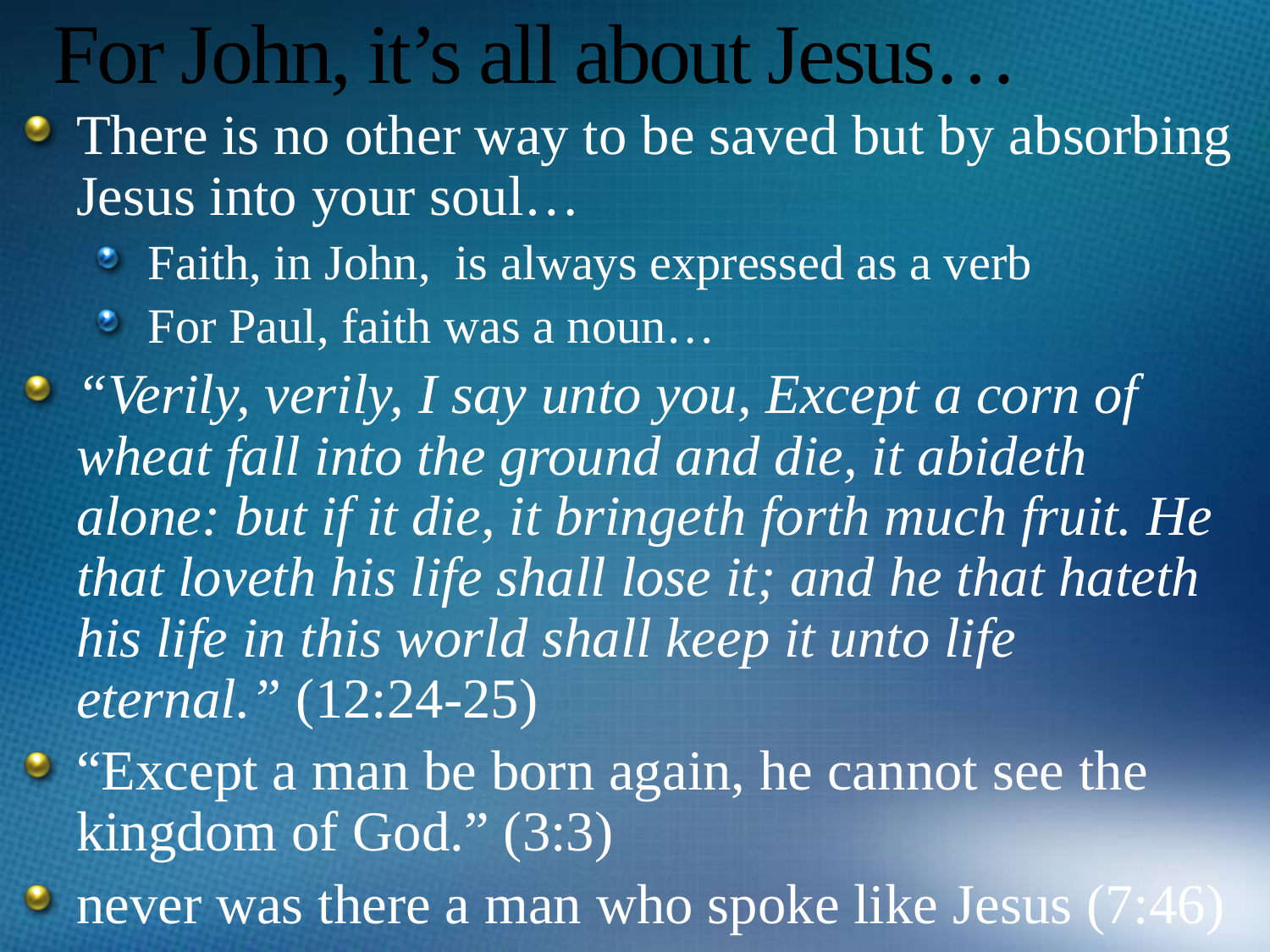

# For John, it’s all about Jesus…
There is no other way to be saved but by absorbing Jesus into your soul…
Faith, in John,  is always expressed as a verb
For Paul, faith was a noun…
“Verily, verily, I say unto you, Except a corn of wheat fall into the ground and die, it abideth alone: but if it die, it bringeth forth much fruit. He that loveth his life shall lose it; and he that hateth his life in this world shall keep it unto life eternal.” (12:24-25)
“Except a man be born again, he cannot see the kingdom of God.” (3:3)
never was there a man who spoke like Jesus (7:46)